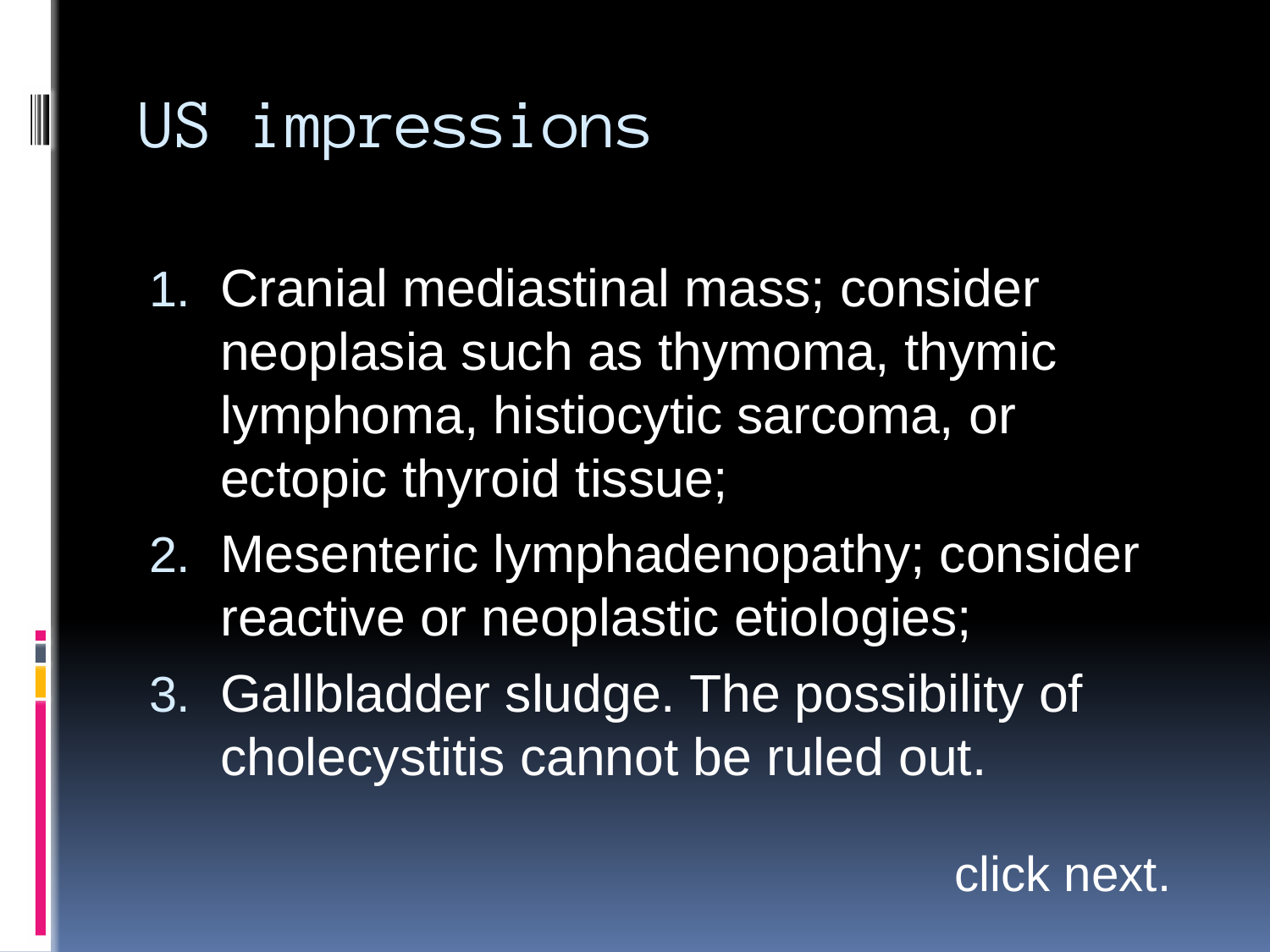

# US impressions
Cranial mediastinal mass; consider neoplasia such as thymoma, thymic lymphoma, histiocytic sarcoma, or ectopic thyroid tissue;
Mesenteric lymphadenopathy; consider reactive or neoplastic etiologies;
Gallbladder sludge. The possibility of cholecystitis cannot be ruled out.

click next.